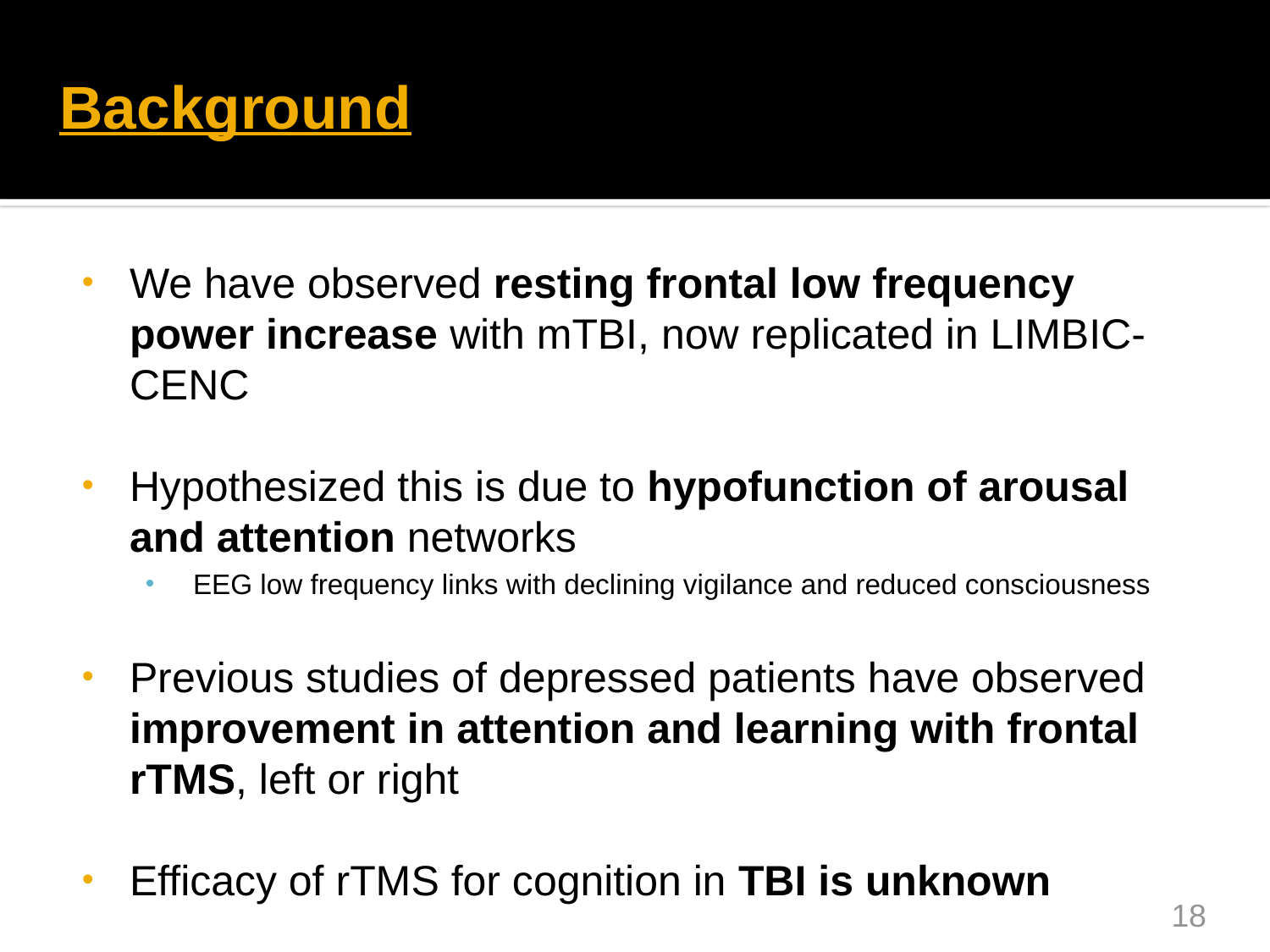

# Background
We have observed resting frontal low frequency power increase with mTBI, now replicated in LIMBIC-CENC

Hypothesized this is due to hypofunction of arousal and attention networks
EEG low frequency links with declining vigilance and reduced consciousness

Previous studies of depressed patients have observed improvement in attention and learning with frontal rTMS, left or right

Efficacy of rTMS for cognition in TBI is unknown

18